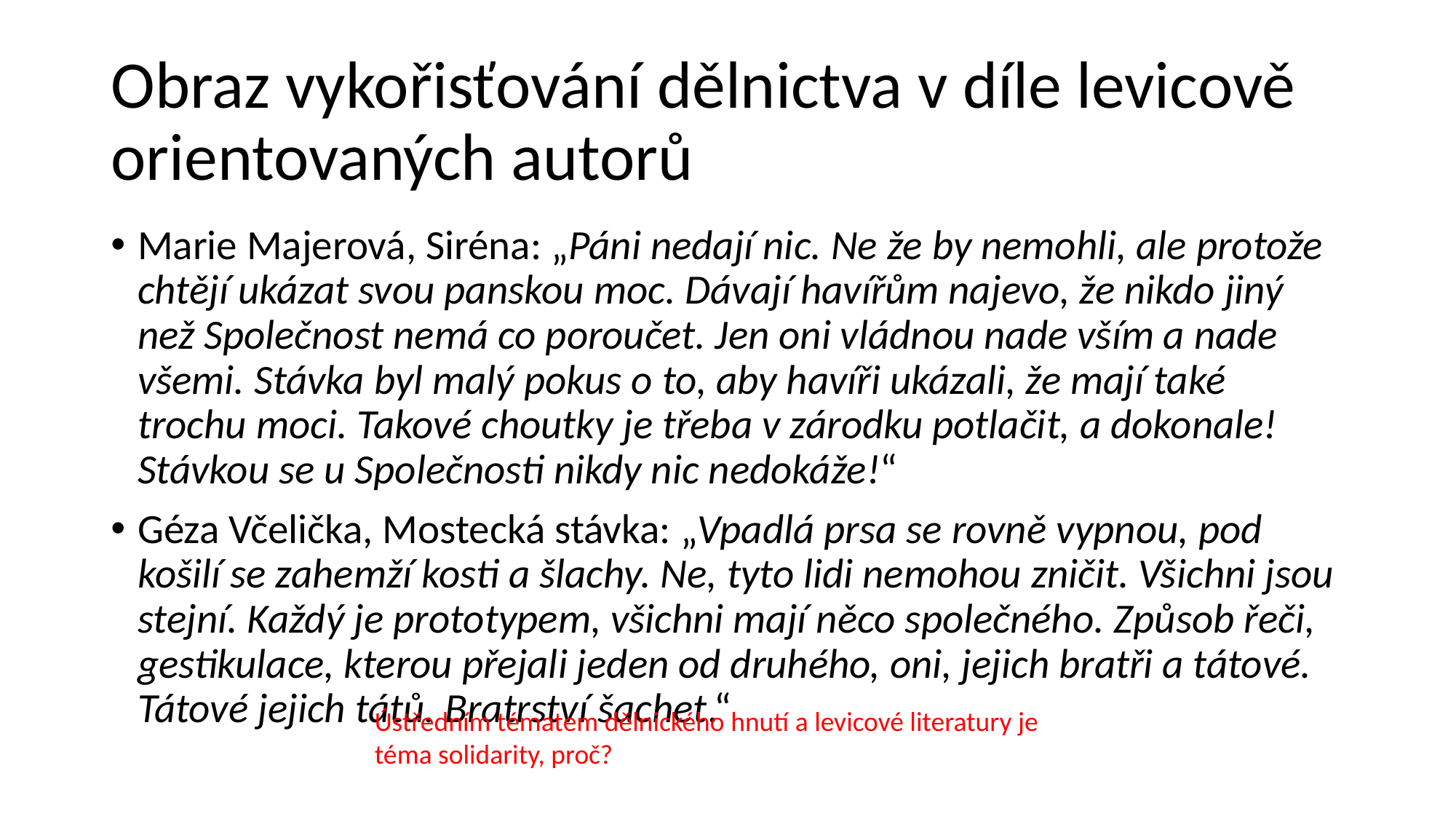

# Obraz vykořisťování dělnictva v díle levicově orientovaných autorů
Marie Majerová, Siréna: „Páni nedají nic. Ne že by nemohli, ale protože chtějí ukázat svou panskou moc. Dávají havířům najevo, že nikdo jiný než Společnost nemá co poroučet. Jen oni vládnou nade vším a nade všemi. Stávka byl malý pokus o to, aby havíři ukázali, že mají také trochu moci. Takové choutky je třeba v zárodku potlačit, a dokonale! Stávkou se u Společnosti nikdy nic nedokáže!“
Géza Včelička, Mostecká stávka: „Vpadlá prsa se rovně vypnou, pod košilí se zahemží kosti a šlachy. Ne, tyto lidi nemohou zničit. Všichni jsou stejní. Každý je prototypem, všichni mají něco společného. Způsob řeči, gestikulace, kterou přejali jeden od druhého, oni, jejich bratři a tátové. Tátové jejich tátů. Bratrství šachet.“

Ústředním tématem dělnického hnutí a levicové literatury je téma solidarity, proč?